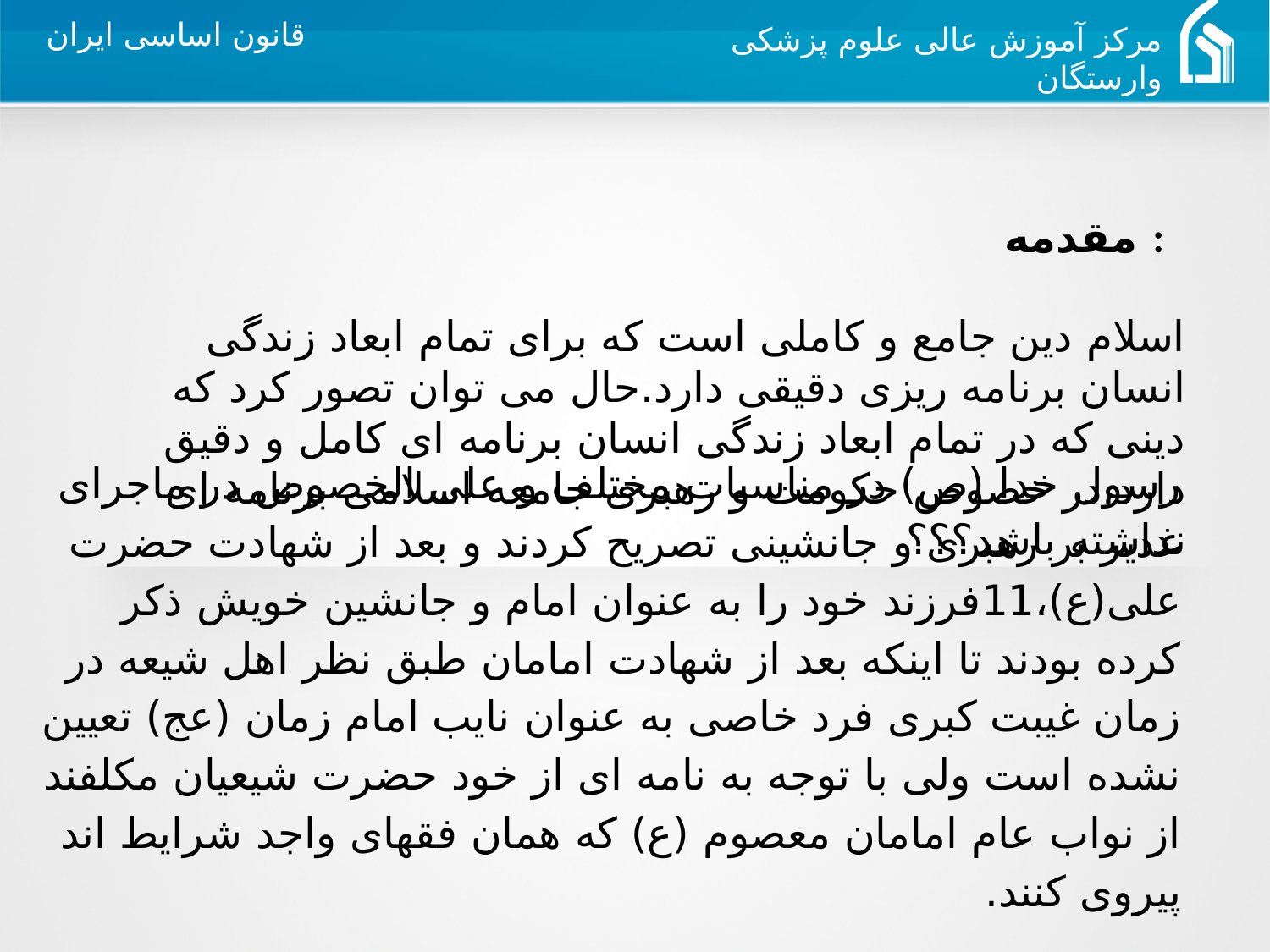

مقدمه :
 اسلام دین جامع و کاملی است که برای تمام ابعاد زندگی انسان برنامه ریزی دقیقی دارد.حال می توان تصور کرد که دینی که در تمام ابعاد زندگی انسان برنامه ای کامل و دقیق دارد،در خصوص حکومت و رهبری جامعه اسلامی برنامه ای نداشته باشد؟؟؟
رسول خدا (ص) در مناسبات مختلف و علی الخصوص در ماجرای غدیر بر رهبری و جانشینی تصریح کردند و بعد از شهادت حضرت علی(ع)،11فرزند خود را به عنوان امام و جانشین خویش ذکر کرده بودند تا اینکه بعد از شهادت امامان طبق نظر اهل شیعه در زمان غیبت کبری فرد خاصی به عنوان نایب امام زمان (عج) تعیین نشده است ولی با توجه به نامه ای از خود حضرت شیعیان مکلفند از نواب عام امامان معصوم (ع) که همان فقهای واجد شرایط اند پیروی کنند.